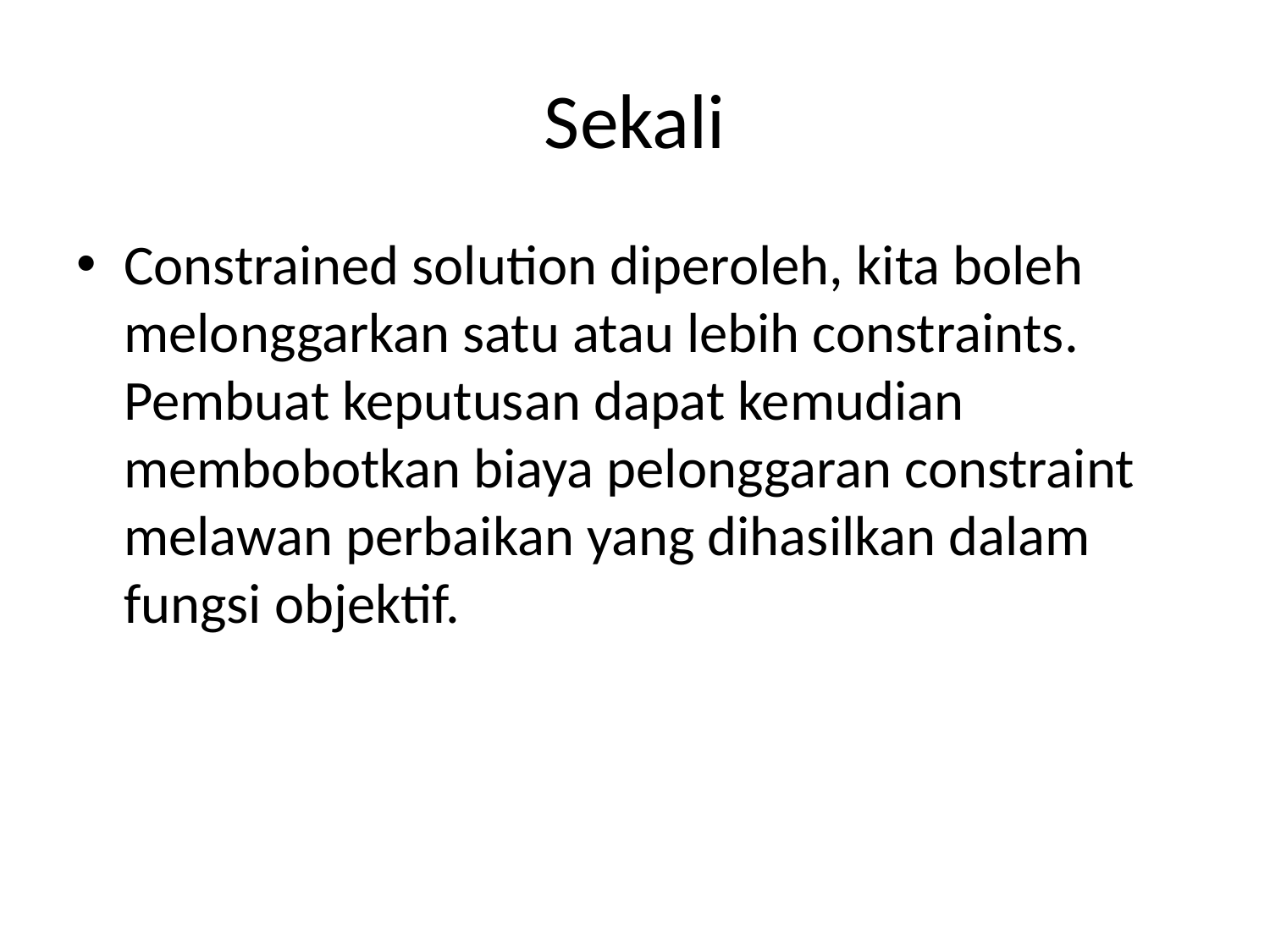

# Sekali
Constrained solution diperoleh, kita boleh melonggarkan satu atau lebih constraints. Pembuat keputusan dapat kemudian membobotkan biaya pelonggaran constraint melawan perbaikan yang dihasilkan dalam fungsi objektif.